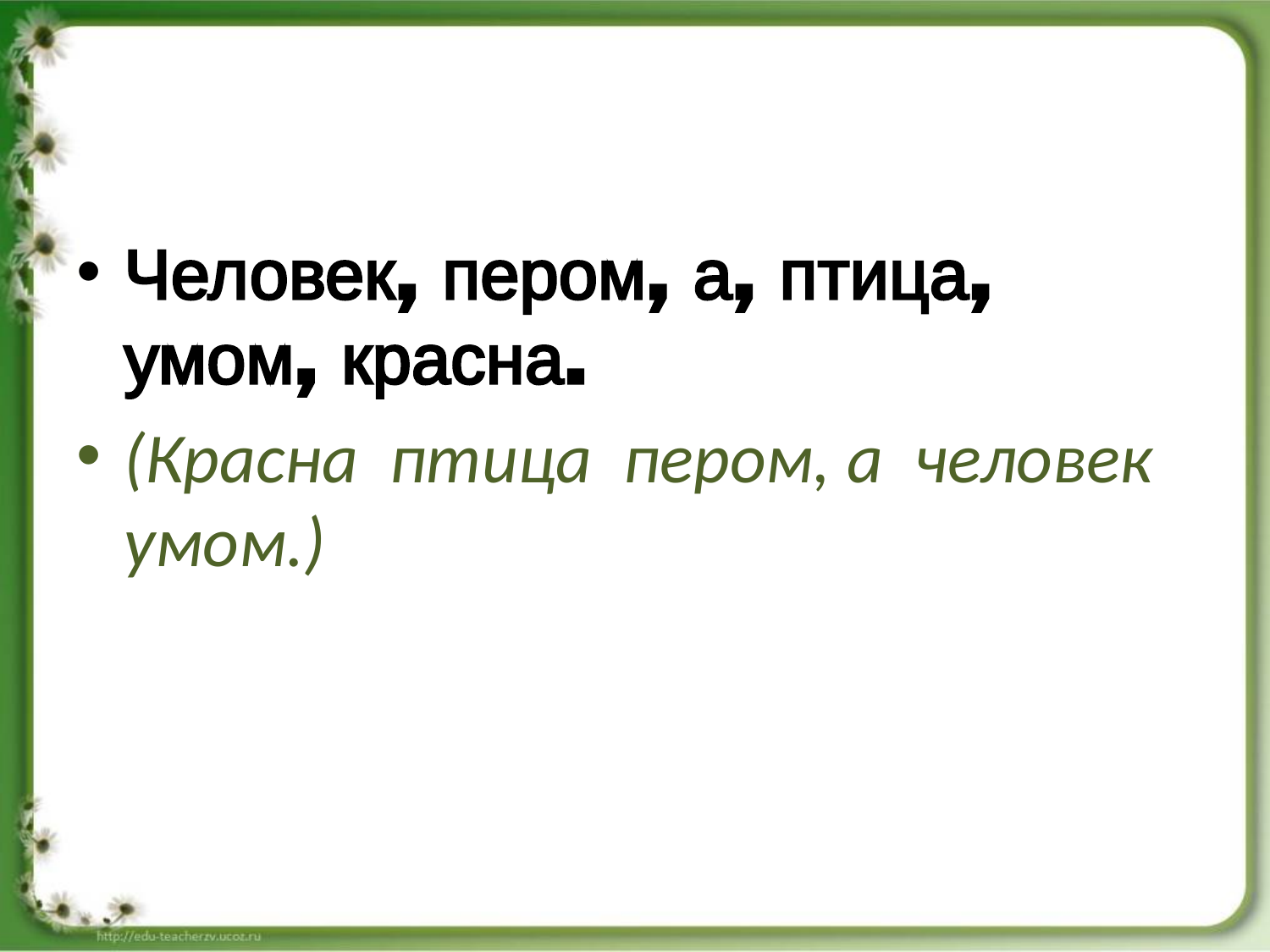

#
Человек, пером, а, птица, умом, красна.
(Красна  птица  пером, а  человек  умом.)